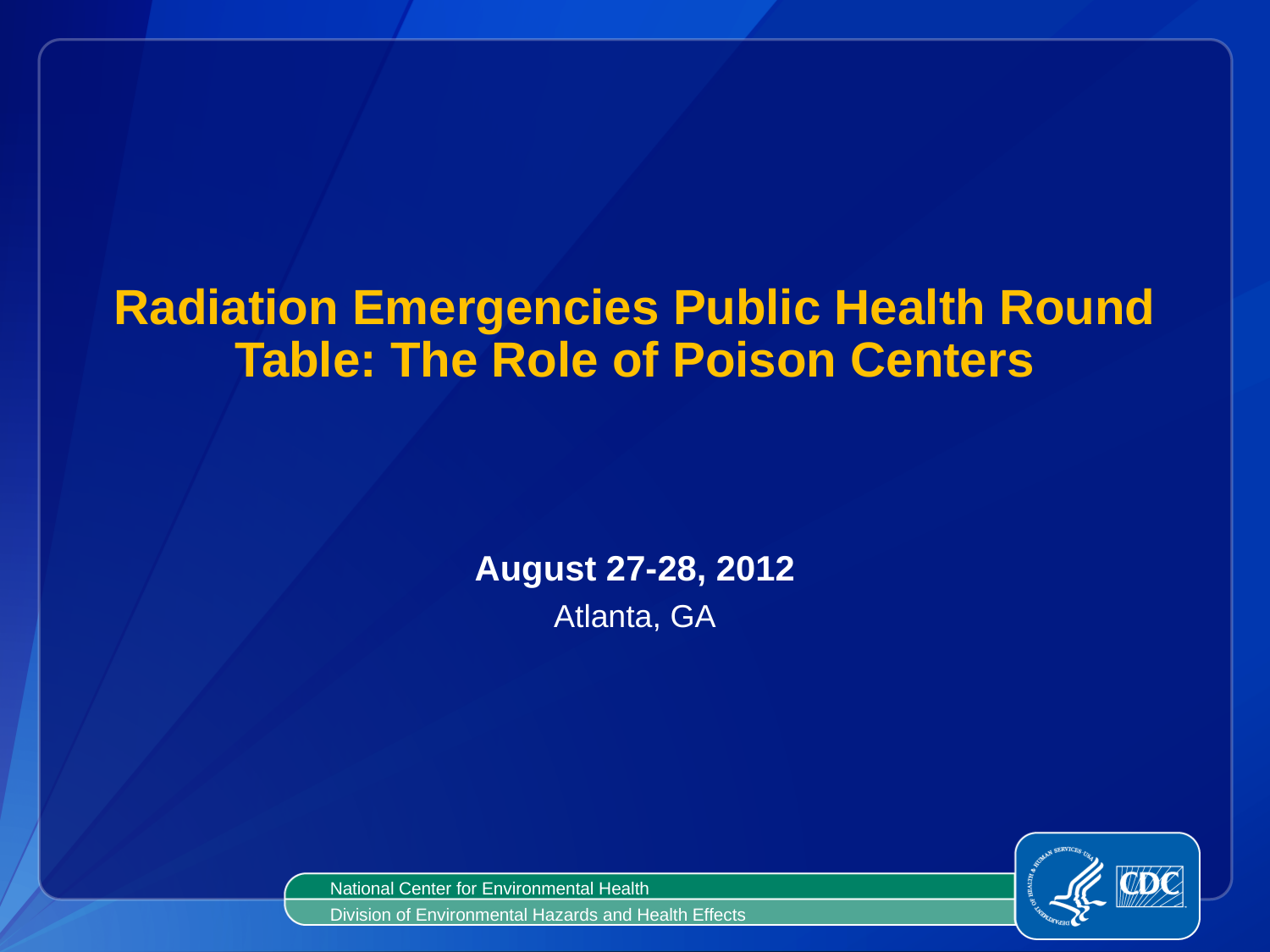

# Radiation Emergencies Public Health Round Table: The Role of Poison Centers
August 27-28, 2012
Atlanta, GA
National Center for Environmental Health
Division of Environmental Hazards and Health Effects